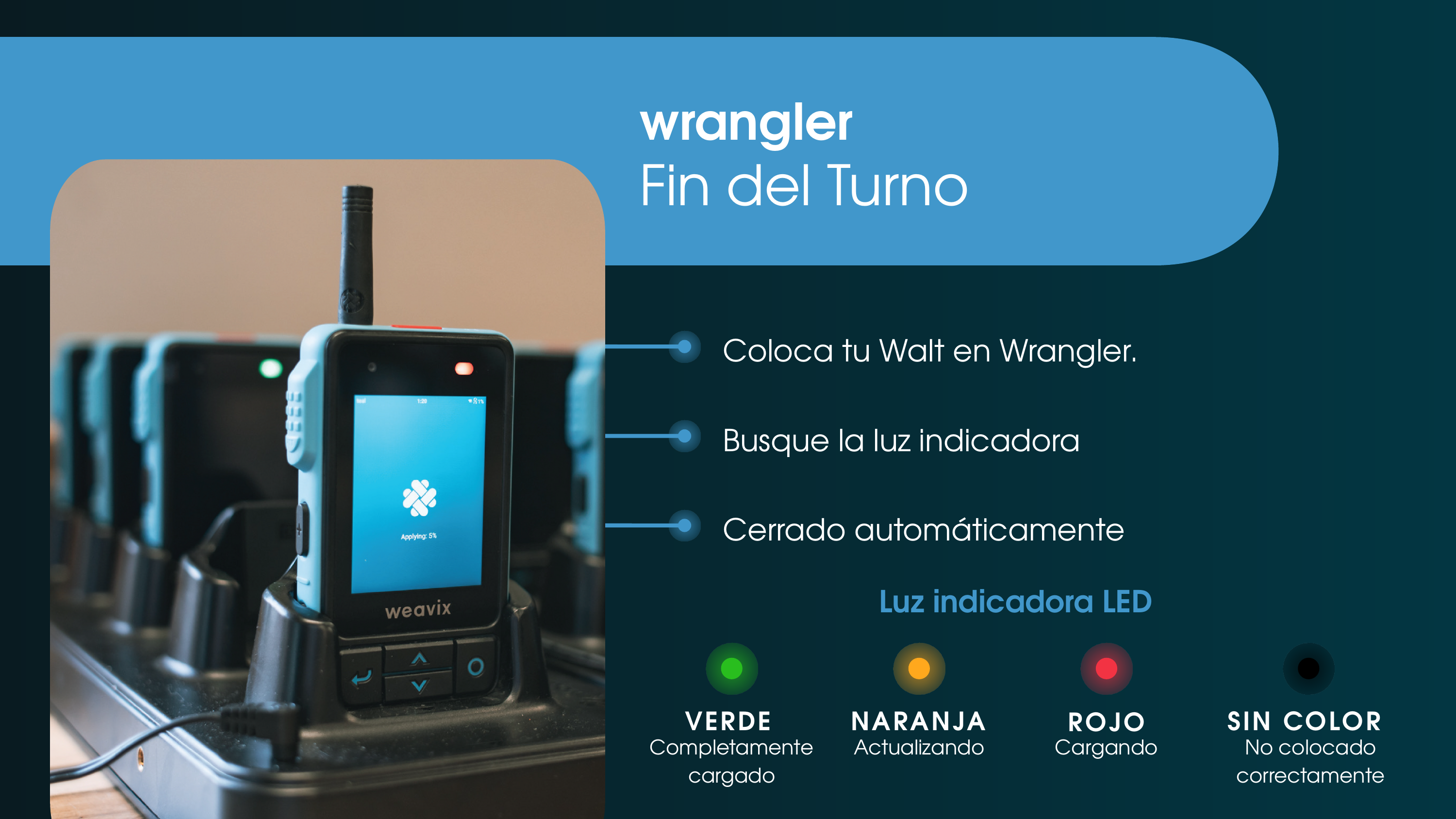

wrangler
Fin del Turno

Coloca tu Walt en Wrangler.

Busque la luz indicadora

Cerrado automáticamente

Luz indicadora LED

VERDE
SIN COLOR
NARANJA
ROJO
Completamente cargado
Actualizando
Cargando
No colocado correctamente